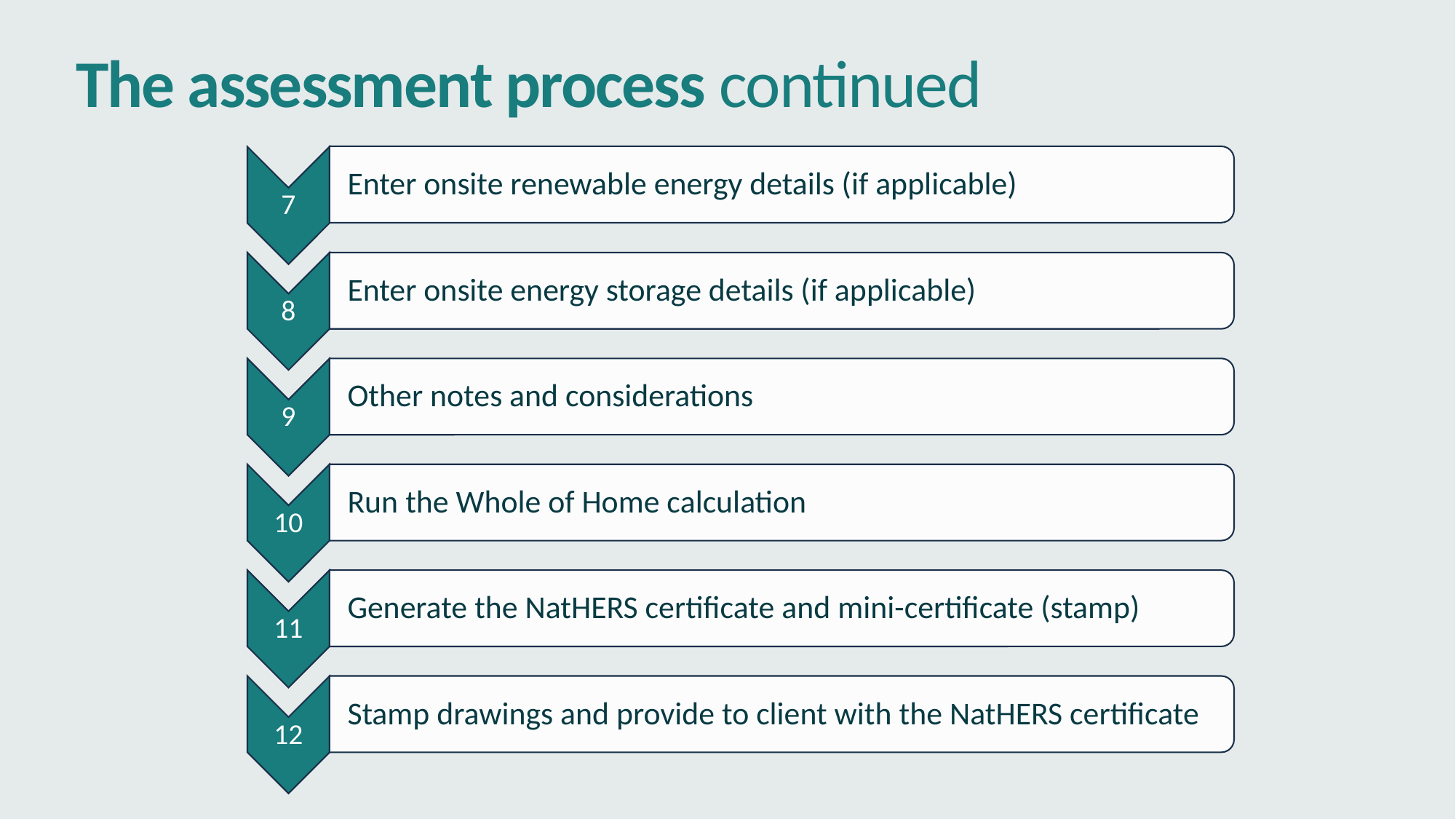

The assessment process continued
7
Enter onsite renewable energy details (if applicable)
8
Enter onsite energy storage details (if applicable)
9
Other notes and considerations
10
Run the Whole of Home calculation
11
Generate the NatHERS certificate and mini-certificate (stamp)
12
Stamp drawings and provide to client with the NatHERS certificate